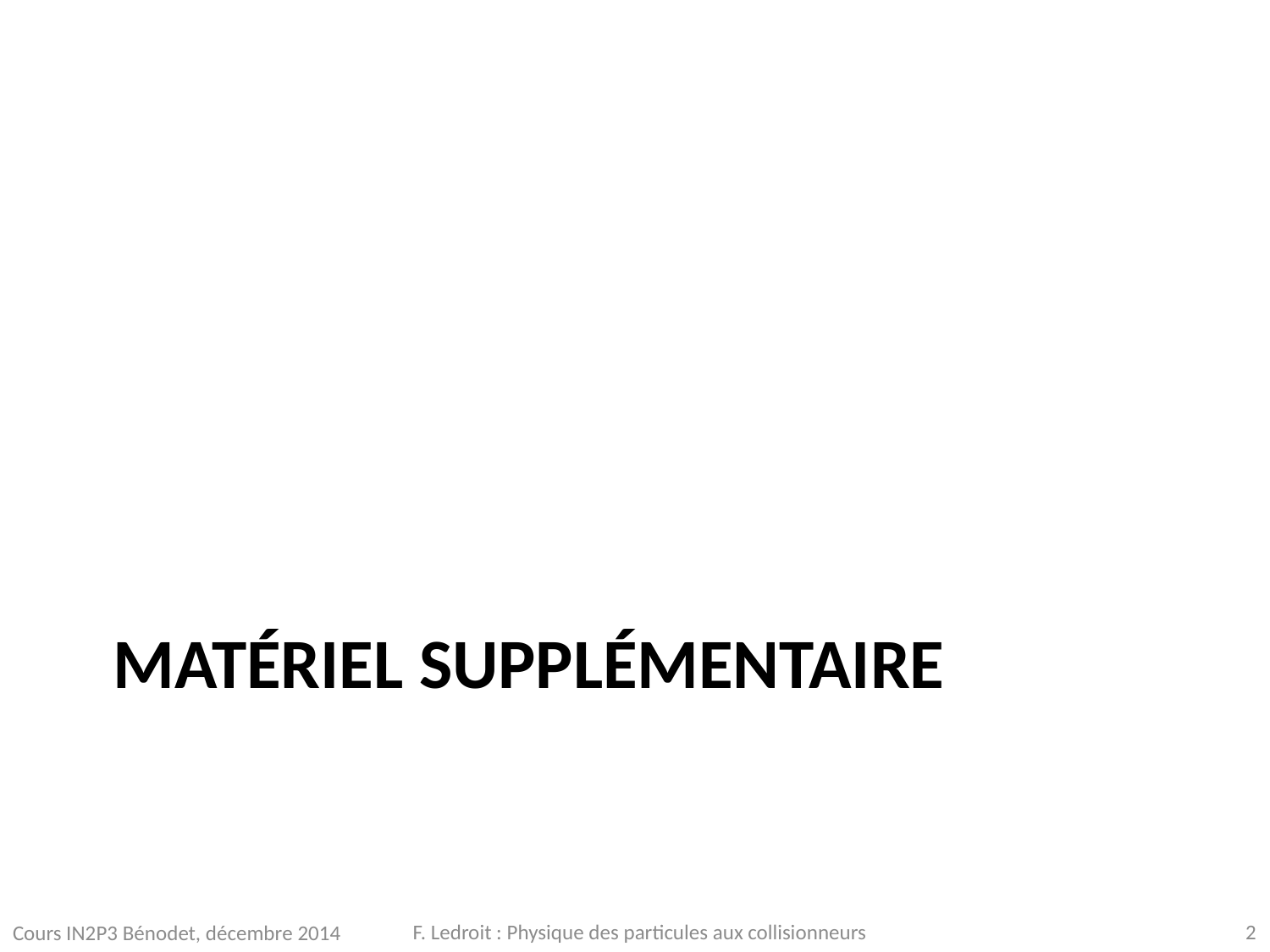

# Matériel supplémentaire
F. Ledroit : Physique des particules aux collisionneurs
2
Cours IN2P3 Bénodet, décembre 2014